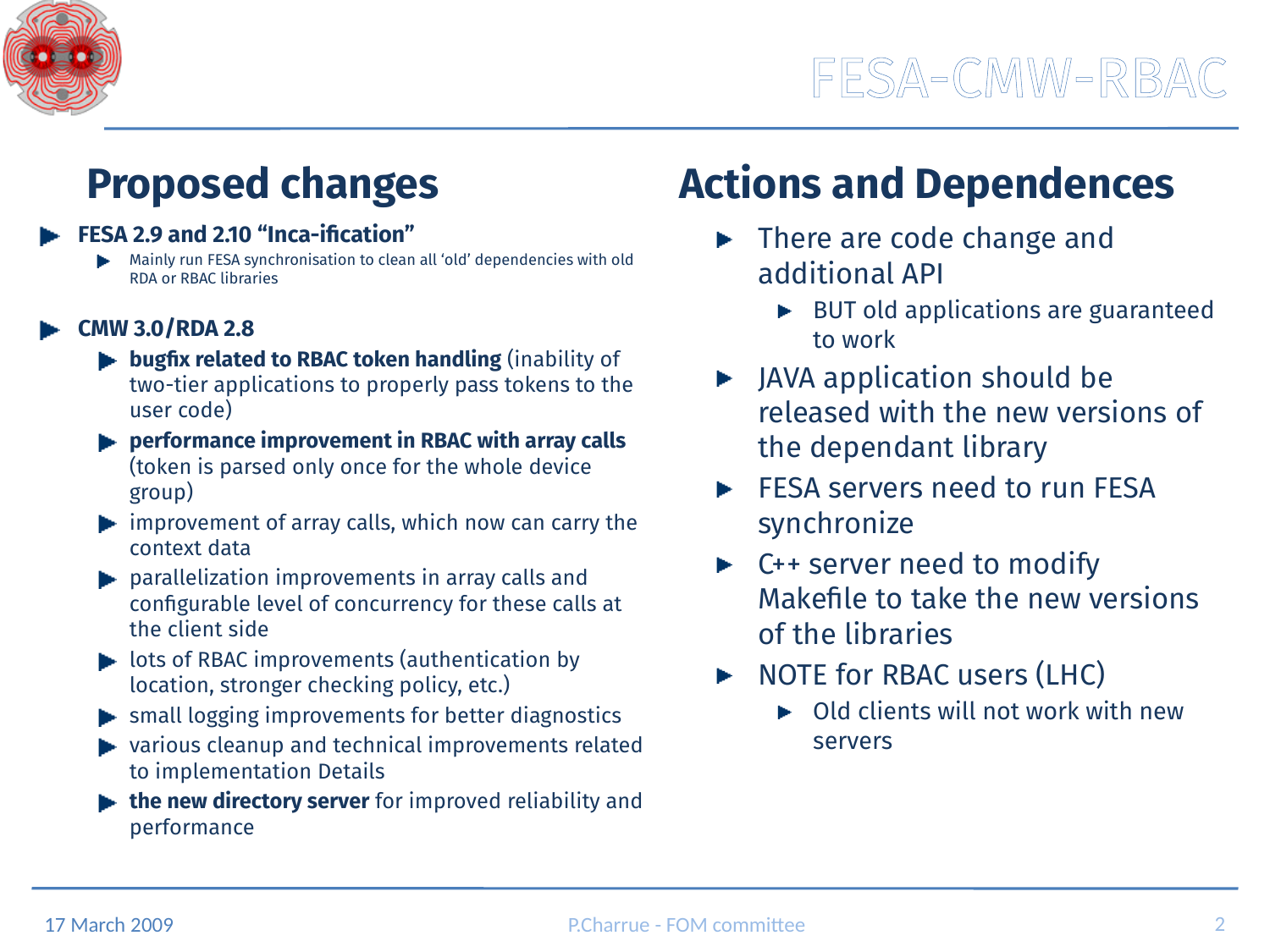

# FESA-CMW-RBAC
Proposed changes
Actions and Dependences
FESA 2.9 and 2.10 “Inca-ification”
Mainly run FESA synchronisation to clean all ‘old’ dependencies with old RDA or RBAC libraries

CMW 3.0/RDA 2.8
bugfix related to RBAC token handling (inability of two-tier applications to properly pass tokens to the user code)
performance improvement in RBAC with array calls (token is parsed only once for the whole device group)
improvement of array calls, which now can carry the context data
parallelization improvements in array calls and configurable level of concurrency for these calls at the client side
lots of RBAC improvements (authentication by location, stronger checking policy, etc.)
small logging improvements for better diagnostics
various cleanup and technical improvements related to implementation Details
the new directory server for improved reliability and performance
There are code change and additional API
BUT old applications are guaranteed to work
JAVA application should be released with the new versions of the dependant library
FESA servers need to run FESA synchronize
C++ server need to modify Makefile to take the new versions of the libraries
NOTE for RBAC users (LHC)
Old clients will not work with new servers
17 March 2009
P.Charrue - FOM committee
2